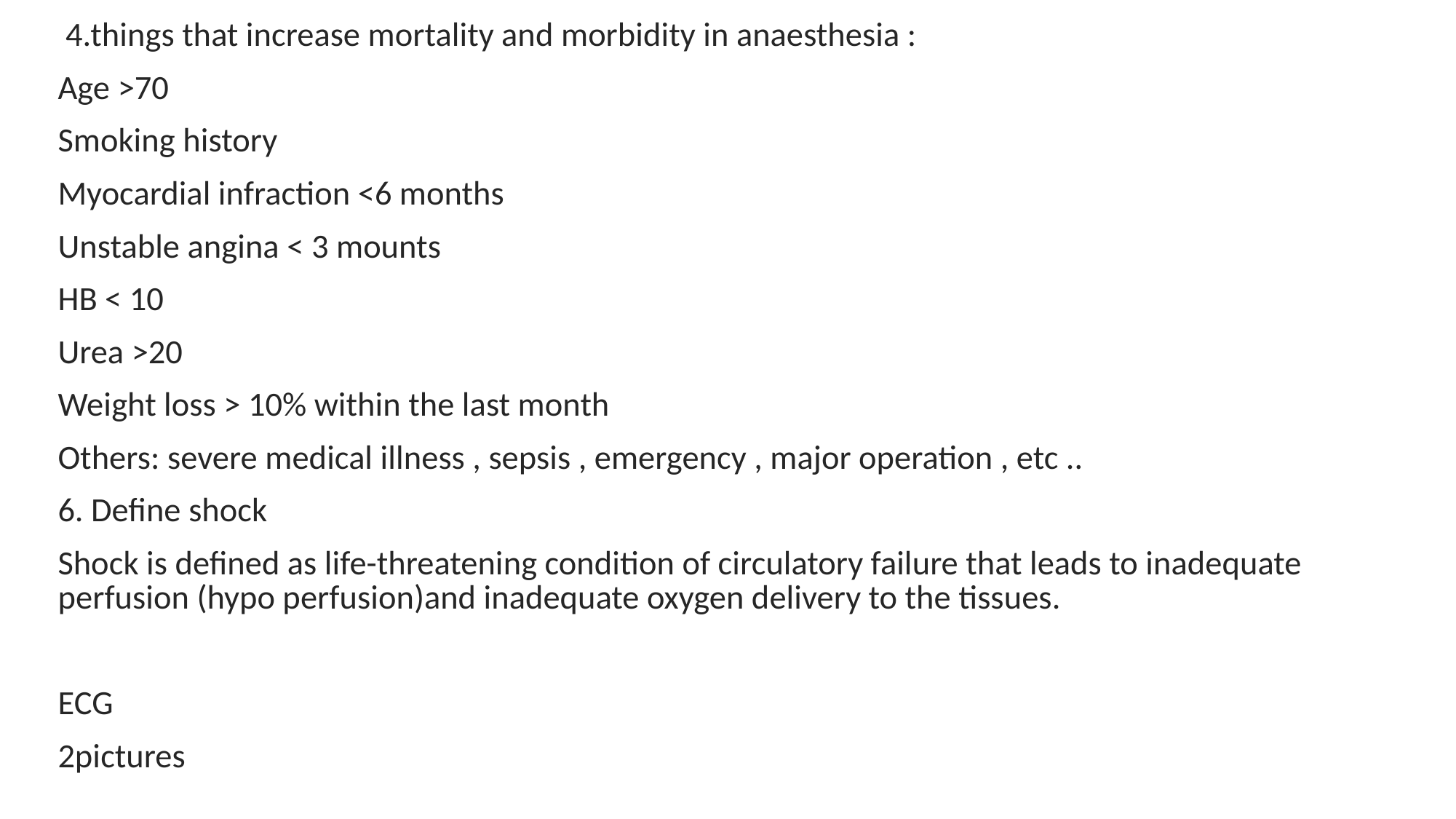

4.things that increase mortality and morbidity in anaesthesia :
Age >70
Smoking history
Myocardial infraction <6 months
Unstable angina < 3 mounts
HB < 10
Urea >20
Weight loss > 10% within the last month
Others: severe medical illness , sepsis , emergency , major operation , etc ..
6. Define shock
Shock is defined as life-threatening condition of circulatory failure that leads to inadequate perfusion (hypo perfusion)and inadequate oxygen delivery to the tissues.

ECG
2pictures